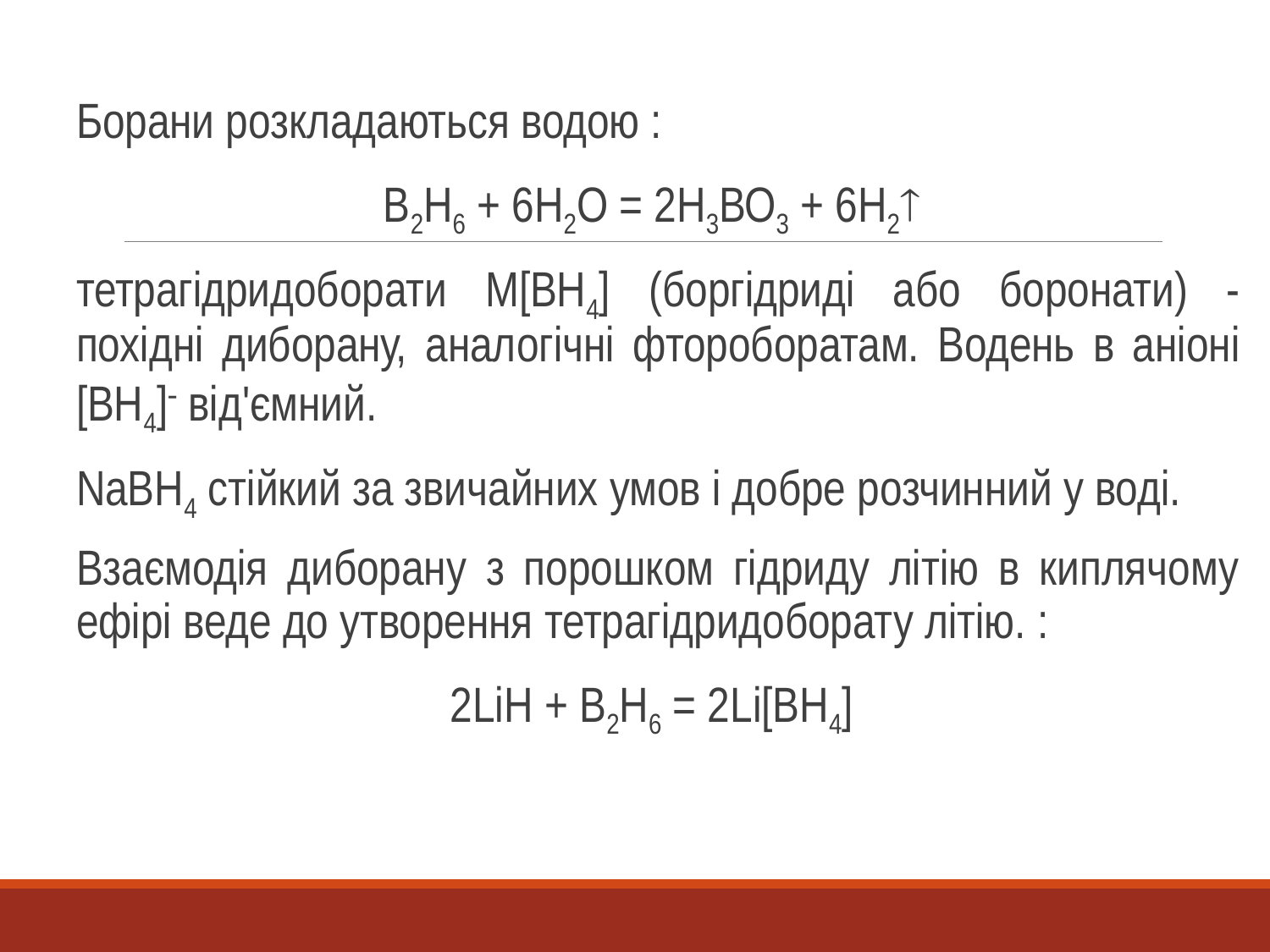

Борани розкладаються водою :
В2Н6 + 6Н2О = 2Н3ВО3 + 6Н2↑
тетрагідридоборати М[BH4] (боргідриді або боронати) - похідні диборану, аналогічні фтороборатам. Водень в аніоні [BH4]− від'ємний.
NaBH4 стійкий за звичайних умов і добре розчинний у воді.
Взаємодія диборану з порошком гідриду літію в киплячому ефірі веде до утворення тетрагідридоборату літію. :
2LiH + В2Н6 = 2Li[ВН4]